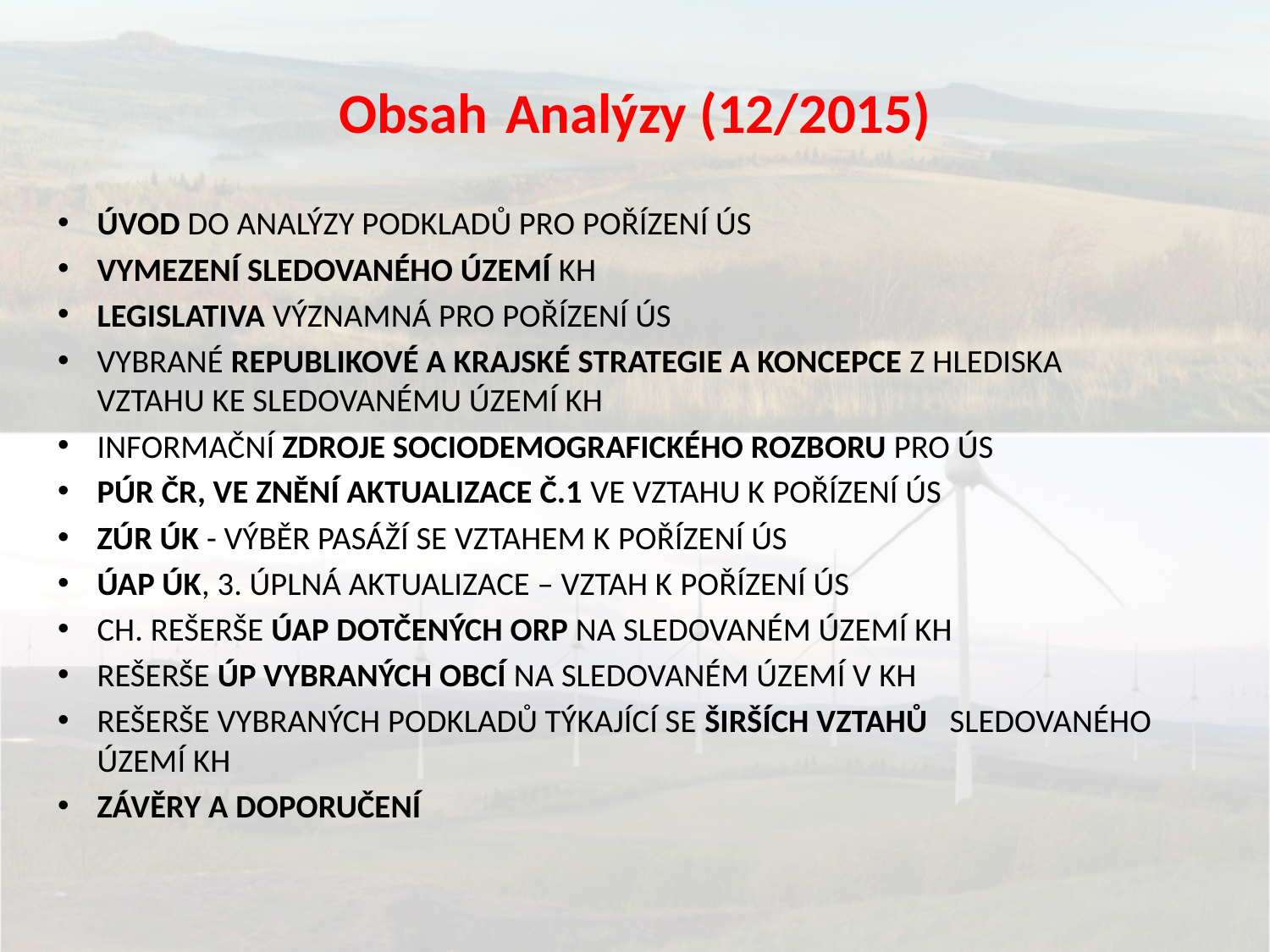

# Obsah Analýzy (12/2015)
úVod do analýzy podkladů pro pořízení ÚS
Vymezení sledovaného území KH
Legislativa významná pro pořízení ÚS
Vybrané republikové a krajské strategie a koncepce z hlediska vztahu ke sledovanému území KH
informační zdroje sociodemografického rozboru pro ÚS
PÚR ČR, VE ZNĚNÍ AKTUALIZACE Č.1 VE VZTAHU K pořízení ÚS
ZÚR ÚK - výběr pasáží se vztahem k pořízení ÚS
ÚAP ÚK, 3. ÚPLNÁ AKTUALIZACE – vztah k pořízení ÚS
CH. Rešerše ÚAP dotčených ORP na sledovaném území KH
Rešerše ÚP vybraných obcí na sledovaném území v KH
Rešerše vybraných podkladů týkající se širších vztahů   sledovaného území KH
ZÁVĚRY A DOPORUČENÍ